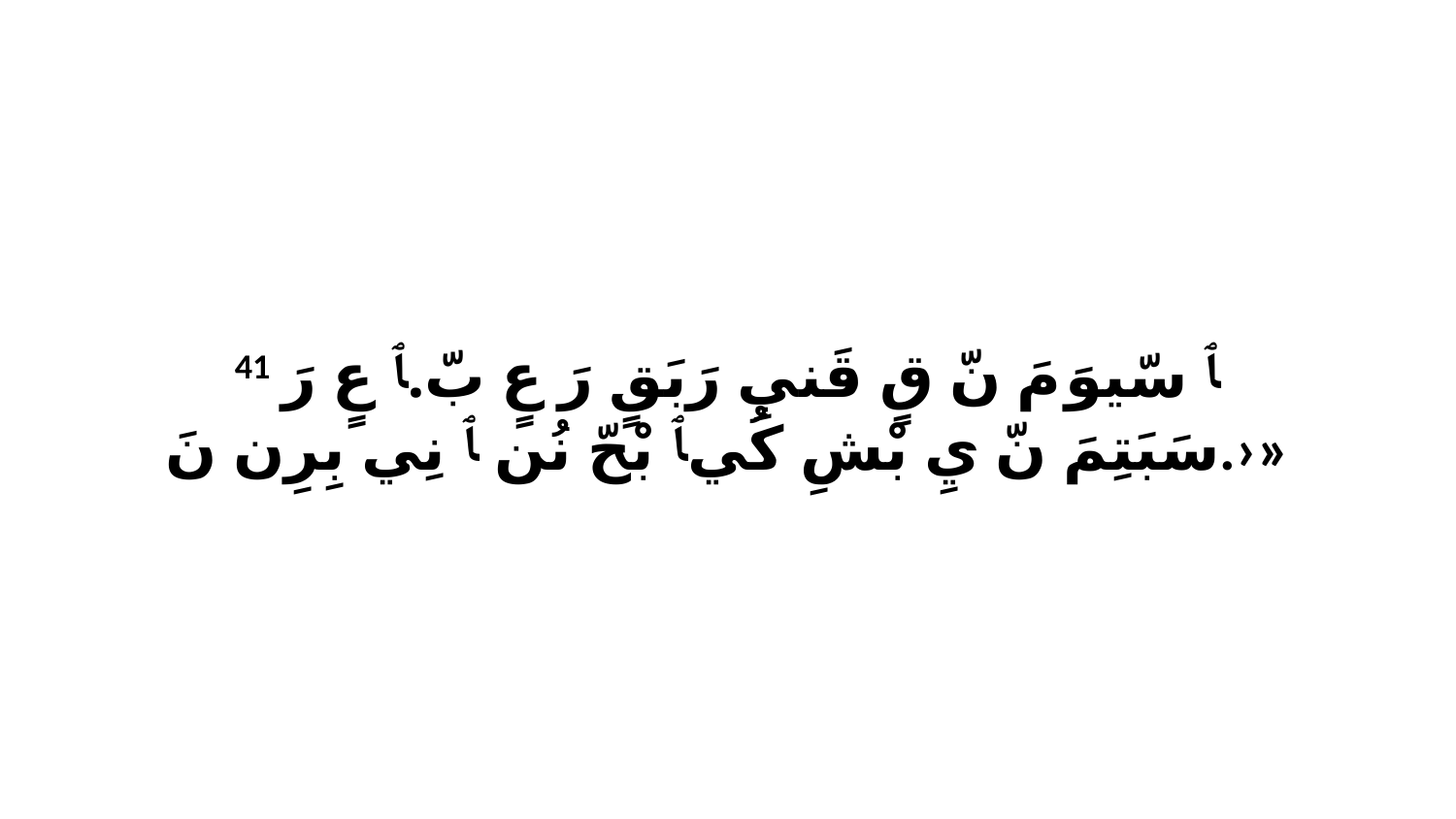

41 ﭑ سّيوَ مَ نّ قٍ قَنيِ رَبَقٍ رَ عٍ بّ.ﭑ عٍ رَ سَبَتِمَ نّ يِ بْشِ كُيﭑ بْحّ نُن ﭑ نِي بِرِن نَ.›»